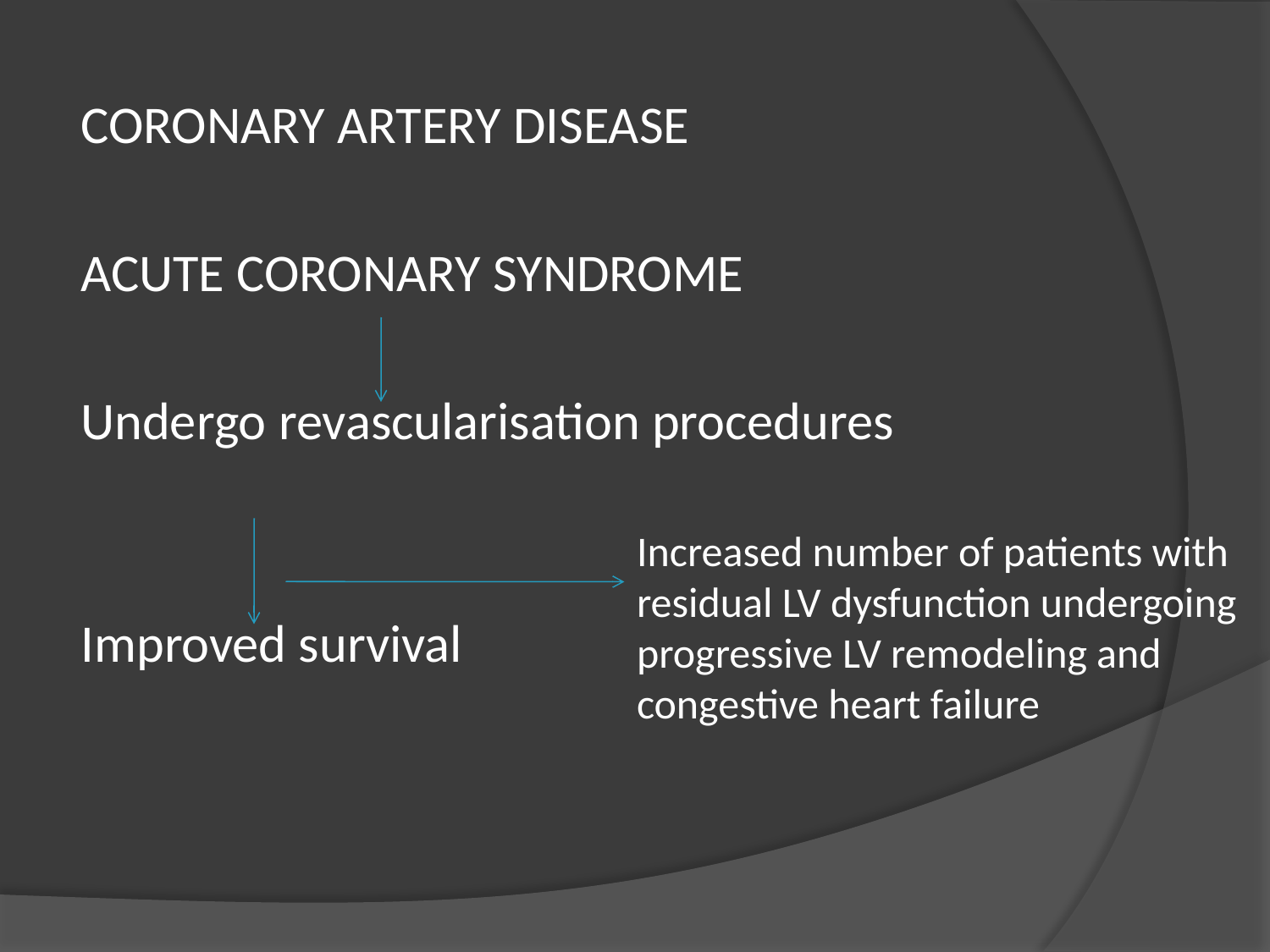

CORONARY ARTERY DISEASE

ACUTE CORONARY SYNDROME

Undergo revascularisation procedures

Improved survival
Increased number of patients with residual LV dysfunction undergoing progressive LV remodeling and congestive heart failure